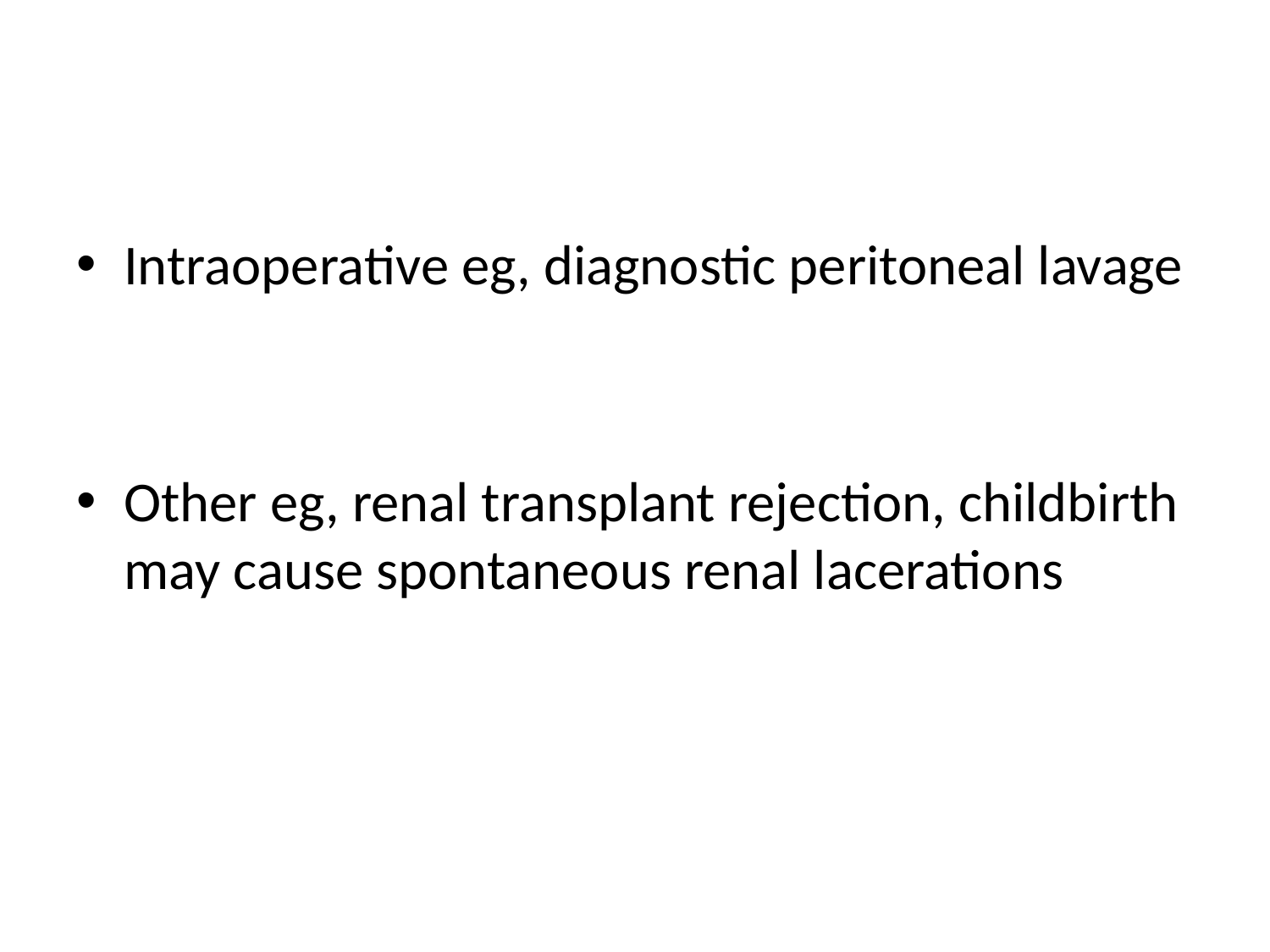

#
Intraoperative eg, diagnostic peritoneal lavage

Other eg, renal transplant rejection, childbirth may cause spontaneous renal lacerations